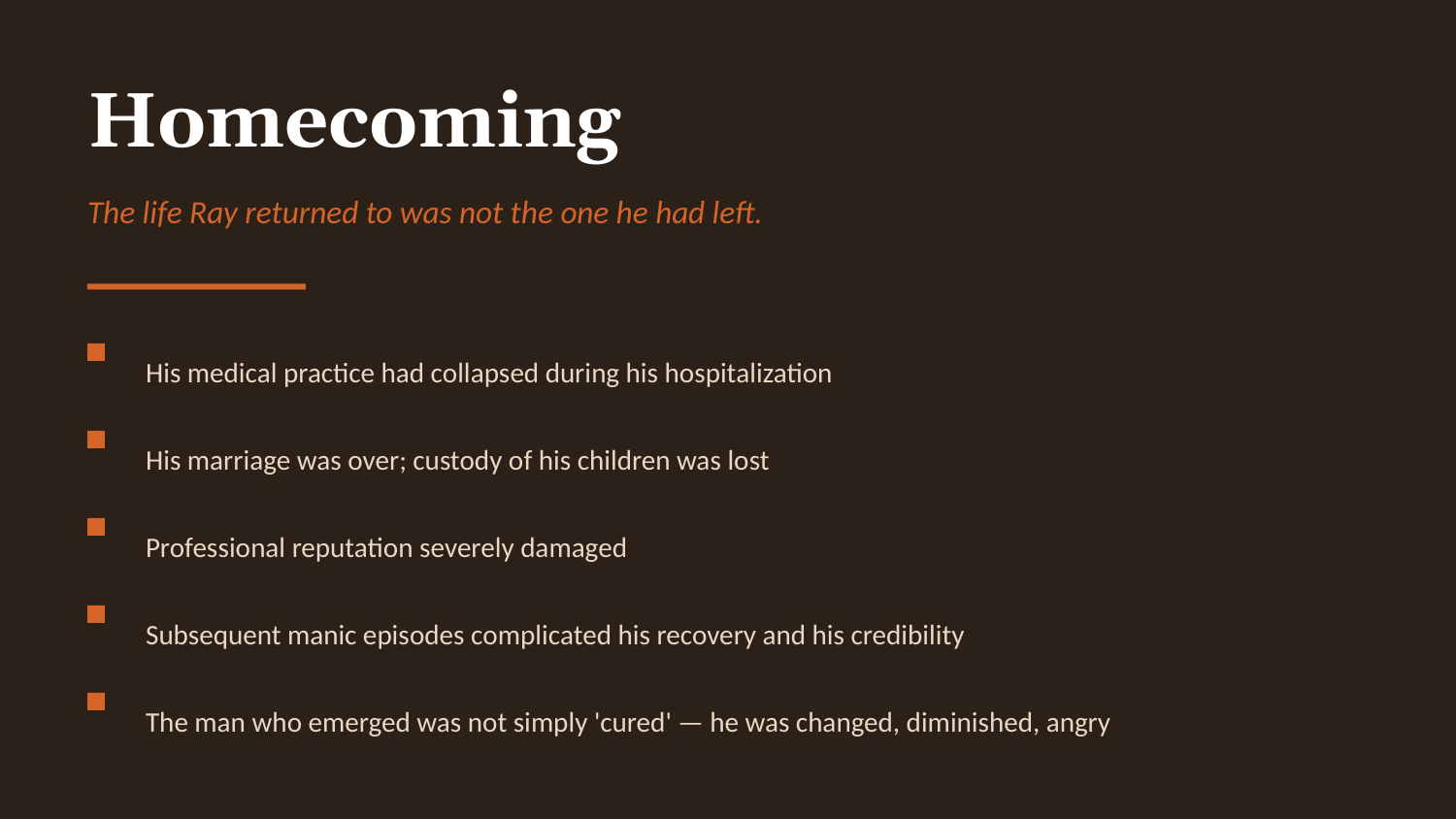

Homecoming
The life Ray returned to was not the one he had left.

His medical practice had collapsed during his hospitalization

His marriage was over; custody of his children was lost

Professional reputation severely damaged

Subsequent manic episodes complicated his recovery and his credibility

The man who emerged was not simply 'cured' — he was changed, diminished, angry